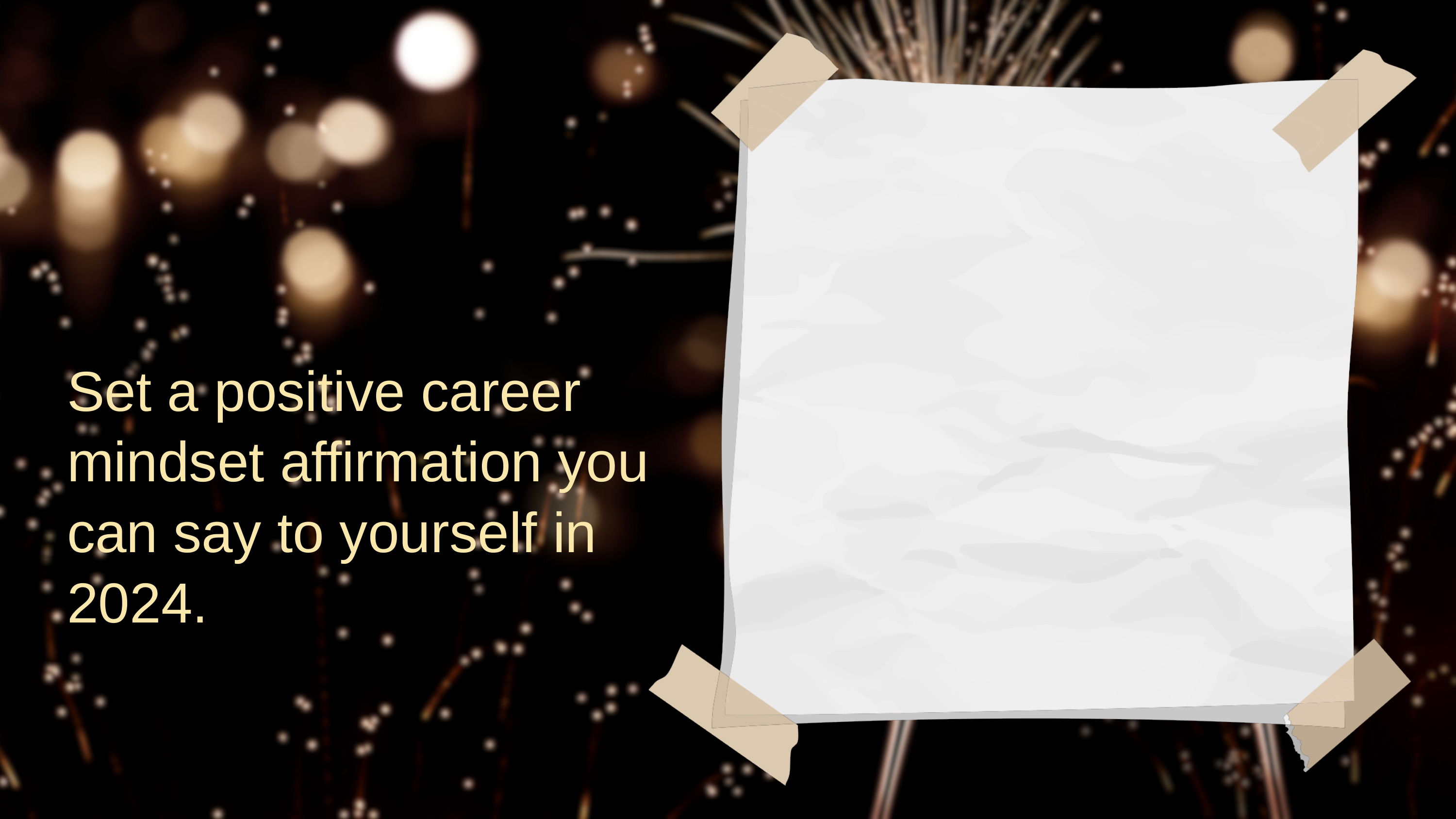

Set a positive career mindset affirmation you can say to yourself in 2024.